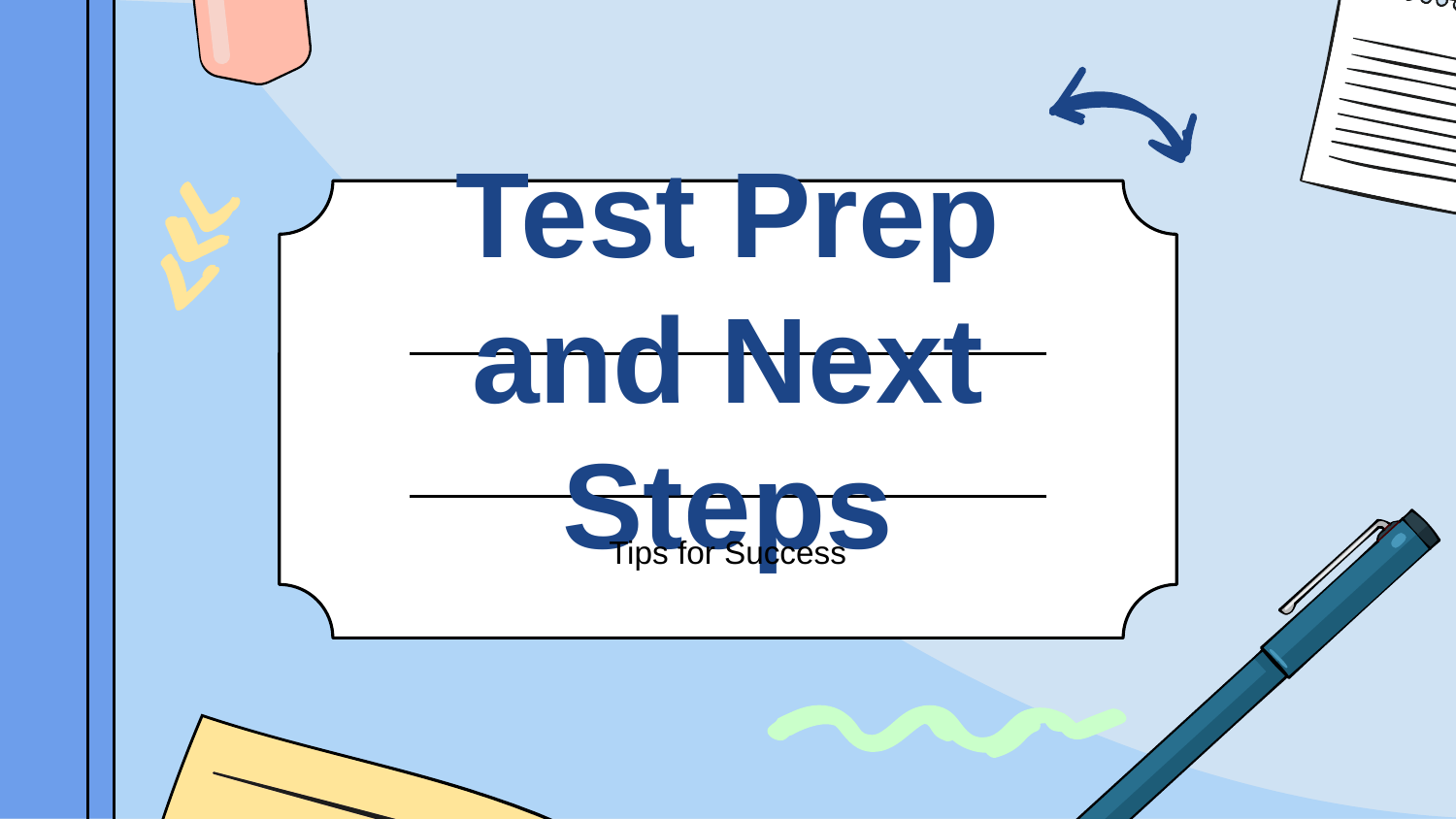

# Test Prep and Next Steps
Tips for Success